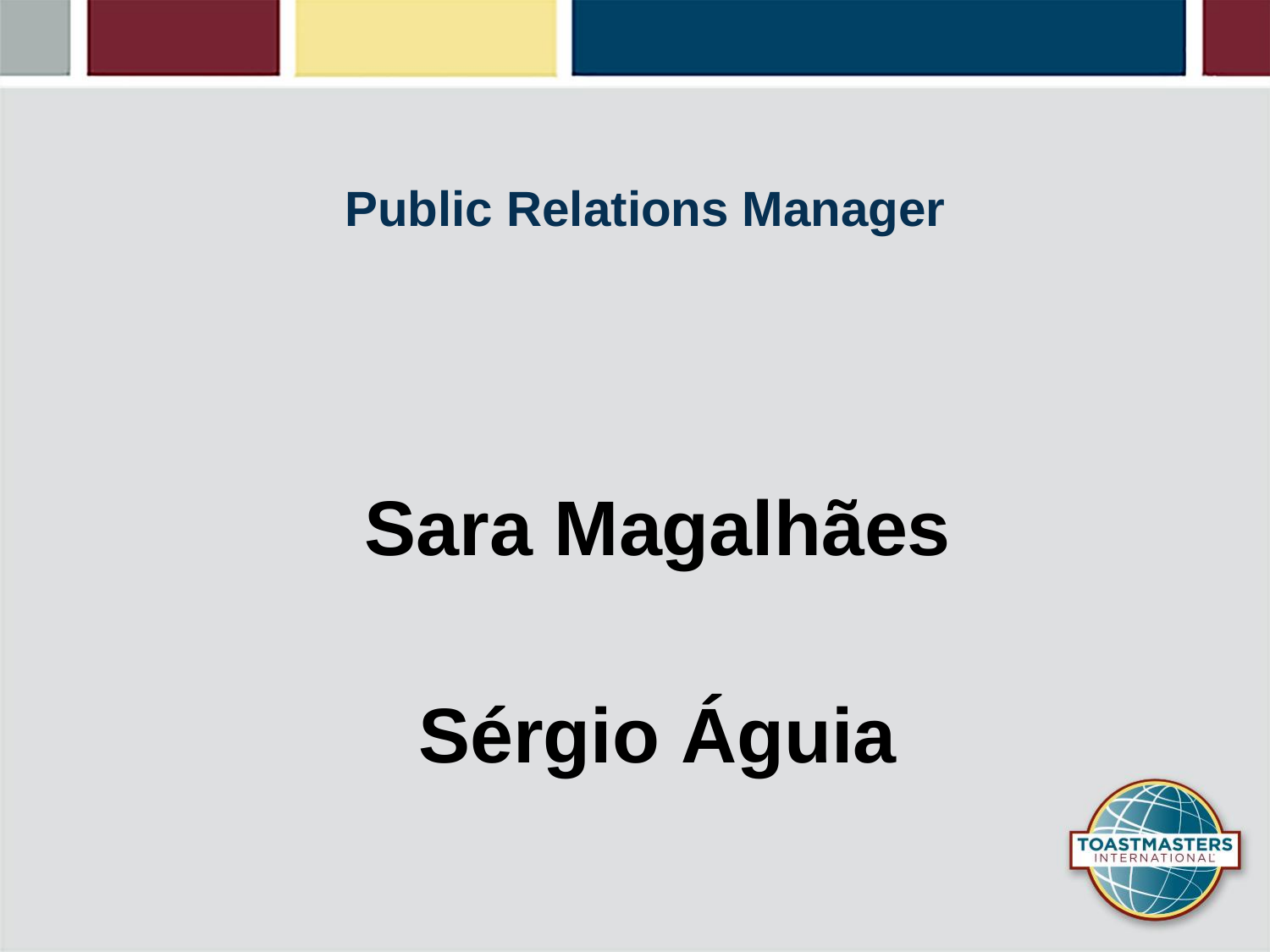

# Public Relations Manager

Sara Magalhães

Sérgio Águia